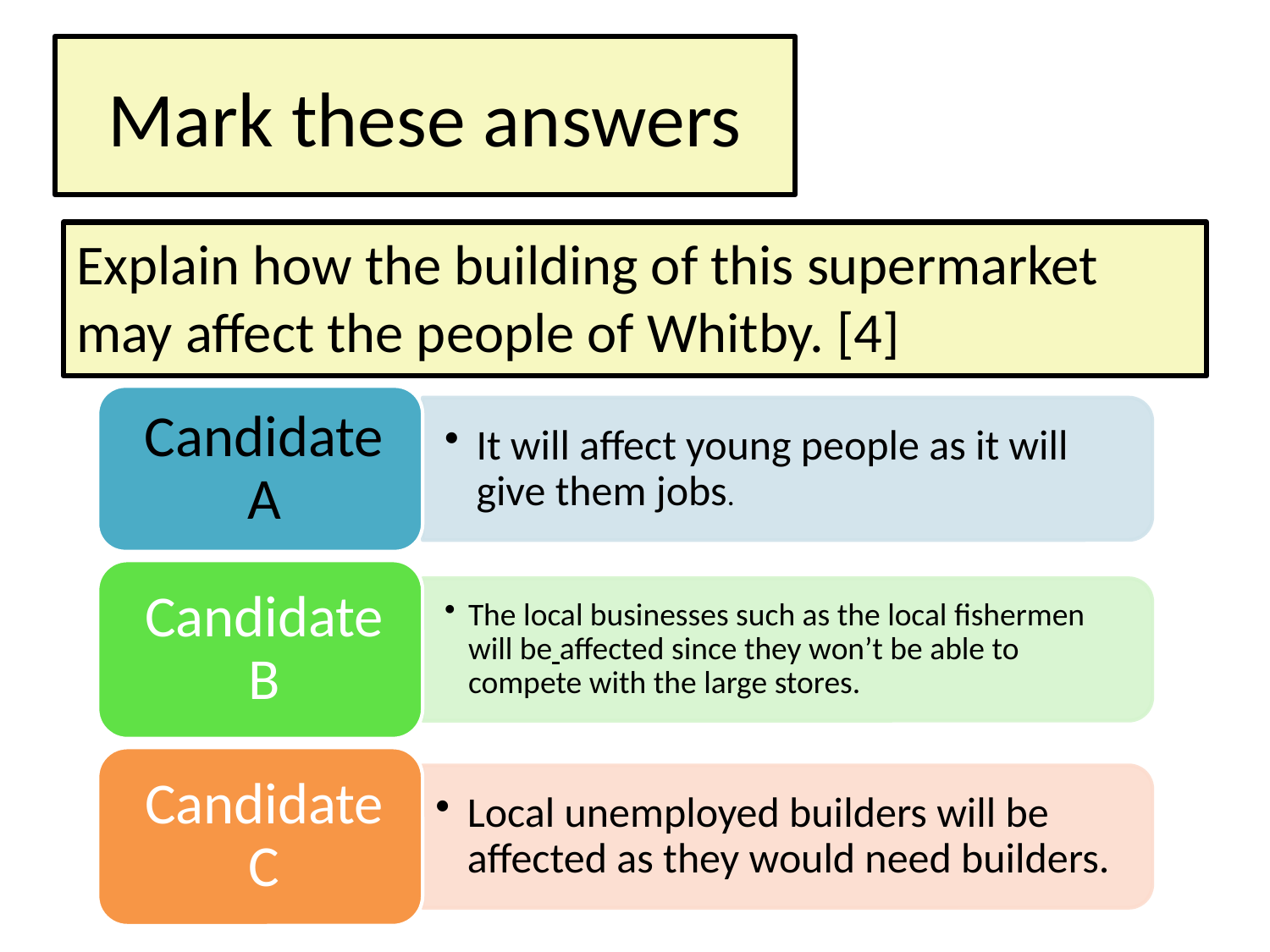

# Mark these answers
Explain how the building of this supermarket may affect the people of Whitby. [4]

It will affect young people as it will give them jobs.
Candidate A
The local businesses such as the local fishermen will be affected since they won’t be able to compete with the large stores.
Candidate B
Local unemployed builders will be affected as they would need builders.
Candidate C